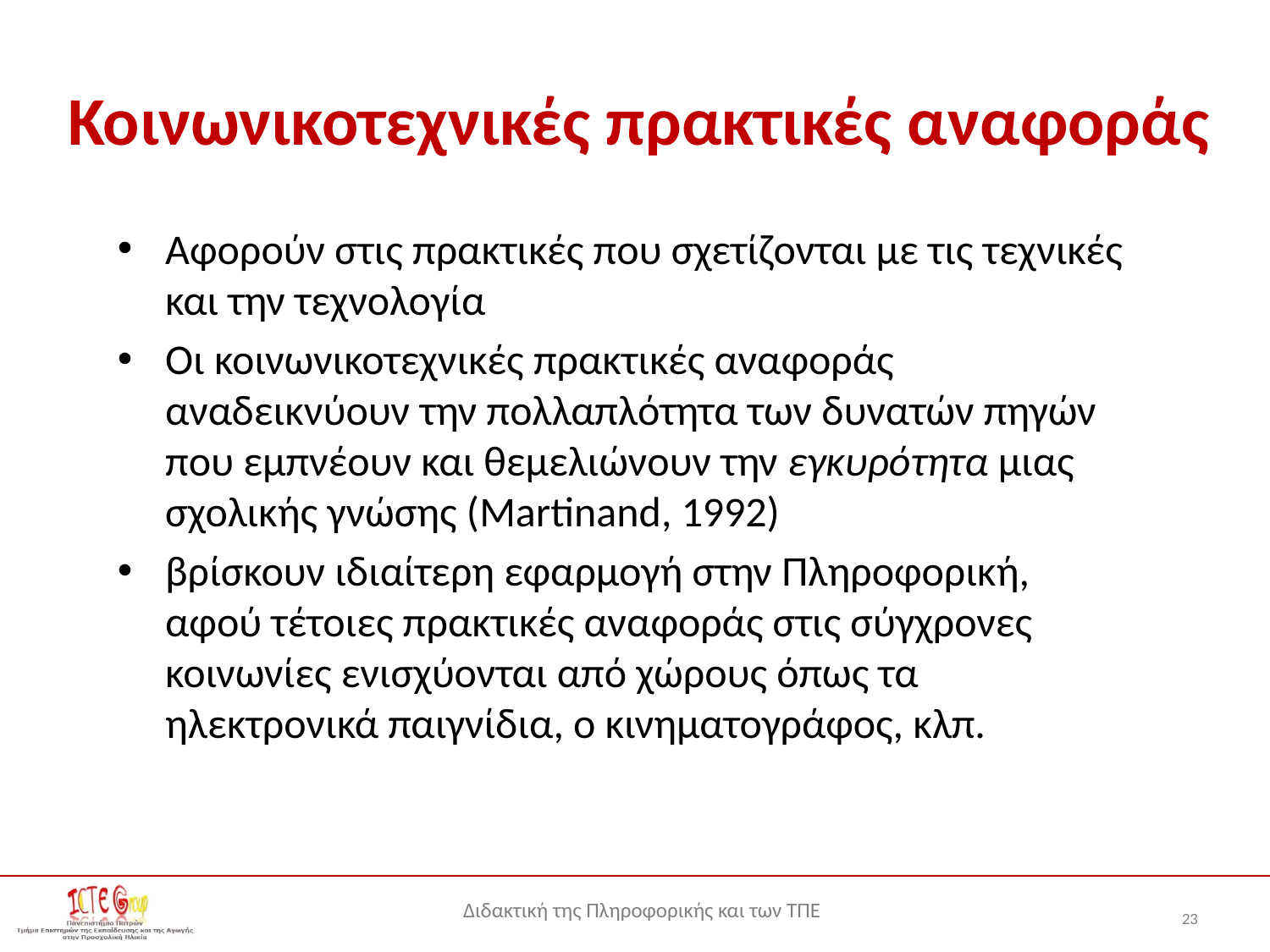

# Κοινωνικοτεχνικές πρακτικές αναφοράς
Αφορούν στις πρακτικές που σχετίζονται με τις τεχνικές και την τεχνολογία
Οι κοινωνικοτεχνικές πρακτικές αναφοράς αναδεικνύουν την πολλαπλότητα των δυνατών πηγών που εμπνέουν και θεμελιώνουν την εγκυρότητα μιας σχολικής γνώσης (Martinand, 1992)
βρίσκουν ιδιαίτερη εφαρμογή στην Πληροφορική, αφού τέτοιες πρακτικές αναφοράς στις σύγχρονες κοινωνίες ενισχύονται από χώρους όπως τα ηλεκτρονικά παιγνίδια, ο κινηματογράφος, κλπ.